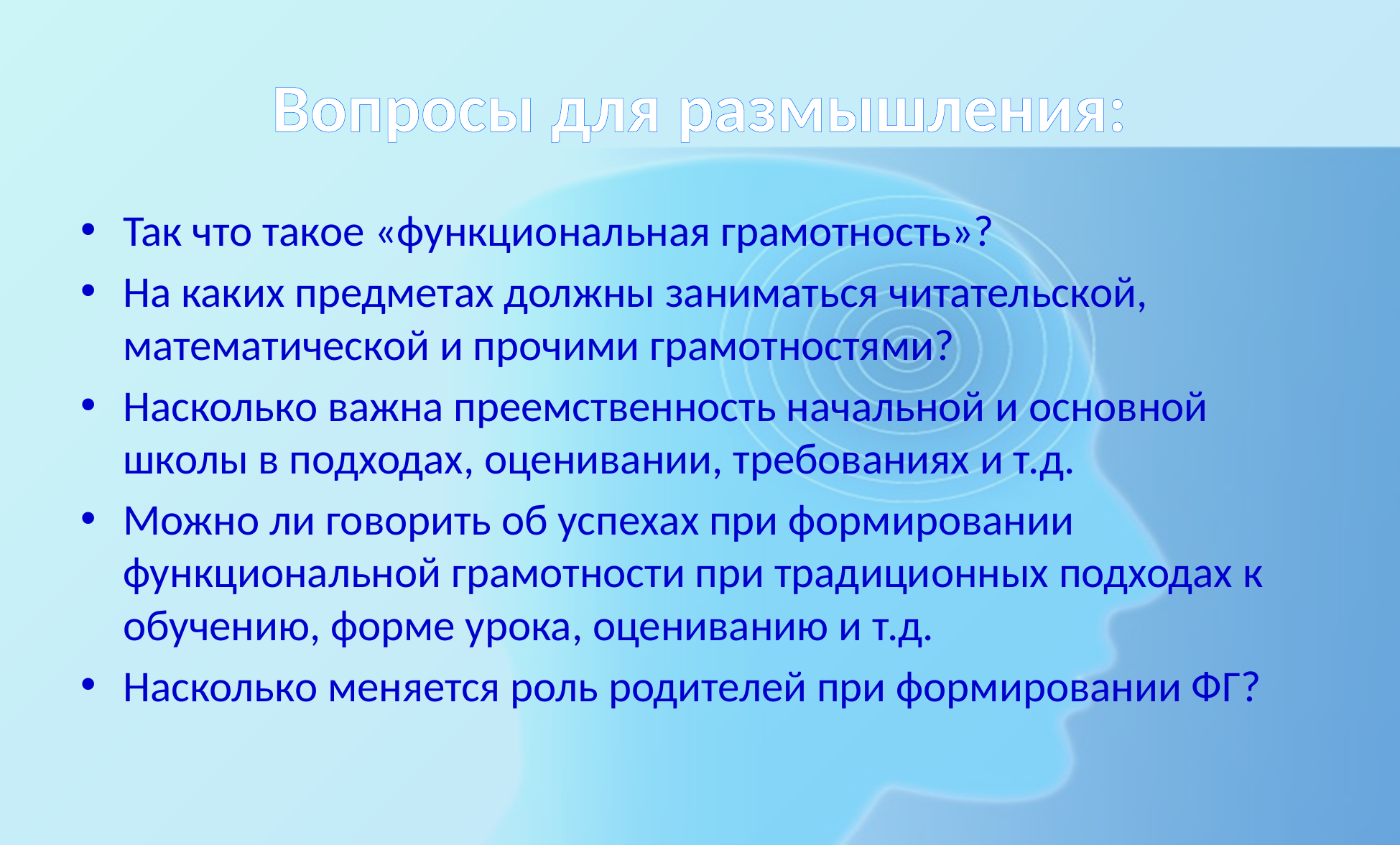

# Вопросы для размышления:
Так что такое «функциональная грамотность»?
На каких предметах должны заниматься читательской, математической и прочими грамотностями?
Насколько важна преемственность начальной и основной школы в подходах, оценивании, требованиях и т.д.
Можно ли говорить об успехах при формировании функциональной грамотности при традиционных подходах к обучению, форме урока, оцениванию и т.д.
Насколько меняется роль родителей при формировании ФГ?